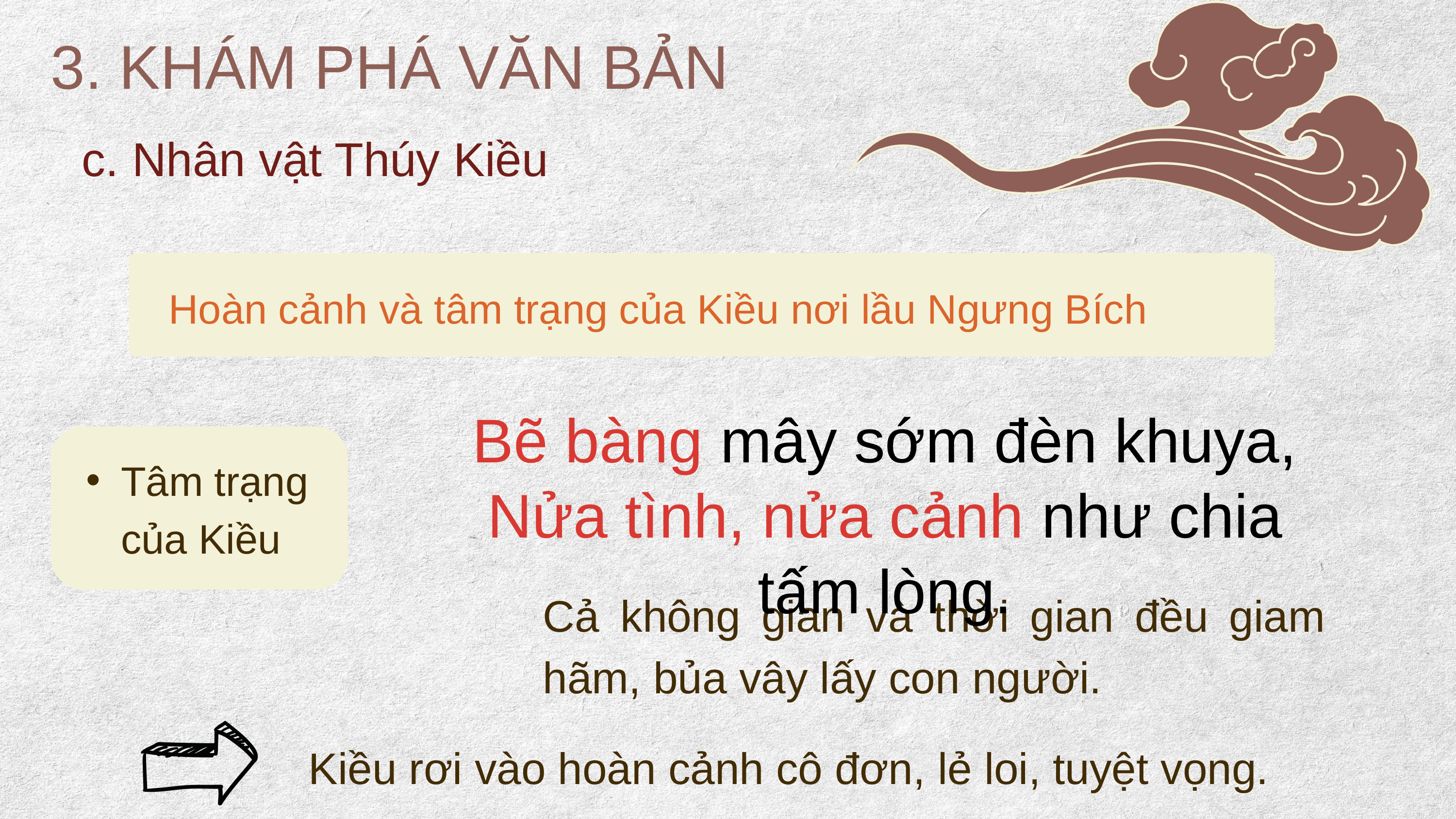

3. KHÁM PHÁ VĂN BẢN

c. Nhân vật Thúy Kiều

Hoàn cảnh và tâm trạng của Kiều nơi lầu Ngưng Bích
Bẽ bàng mây sớm đèn khuya,
Nửa tình, nửa cảnh như chia tấm lòng.

Tâm trạng của Kiều
Cả không gian và thời gian đều giam hãm, bủa vây lấy con người.

Kiều rơi vào hoàn cảnh cô đơn, lẻ loi, tuyệt vọng.